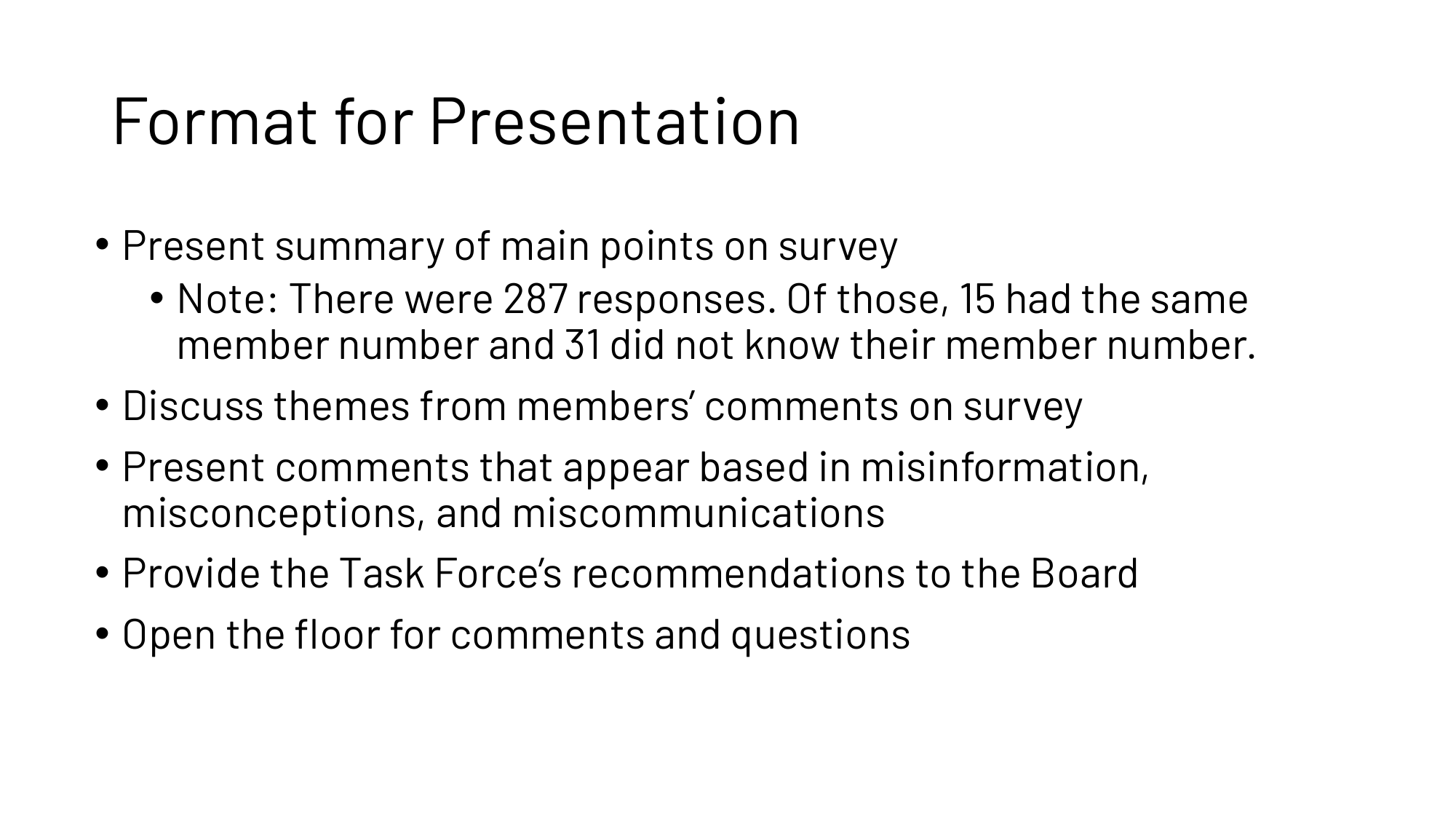

# Format for Presentation
Present summary of main points on survey
Note: There were 287 responses. Of those, 15 had the same member number and 31 did not know their member number.
Discuss themes from members’ comments on survey
Present comments that appear based in misinformation, misconceptions, and miscommunications
Provide the Task Force’s recommendations to the Board
Open the floor for comments and questions